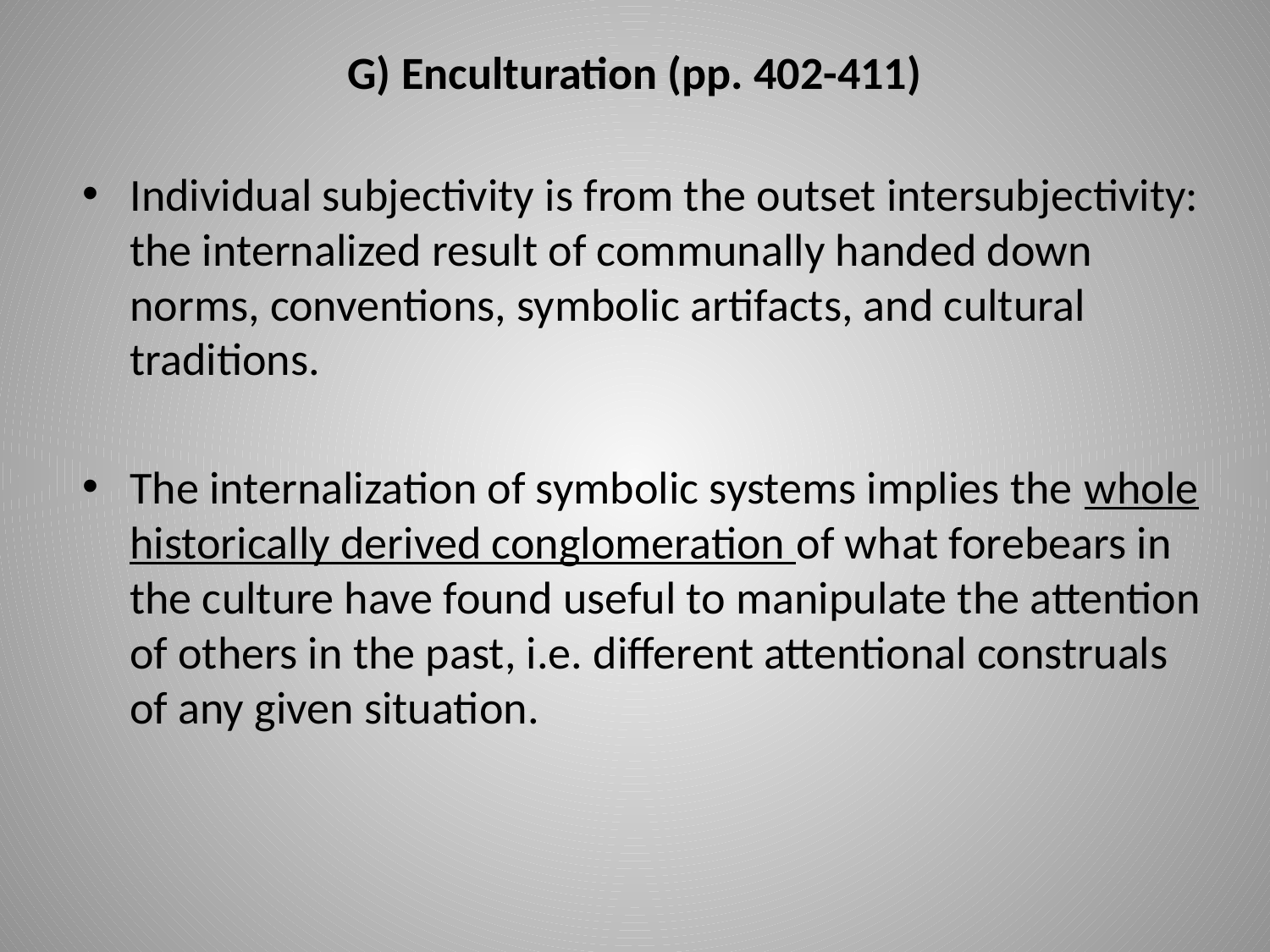

# G) Enculturation (pp. 402-411)
Individual subjectivity is from the outset intersubjectivity: the internalized result of communally handed down norms, conventions, symbolic artifacts, and cultural traditions.

The internalization of symbolic systems implies the whole historically derived conglomeration of what forebears in the culture have found useful to manipulate the attention of others in the past, i.e. different attentional construals of any given situation.